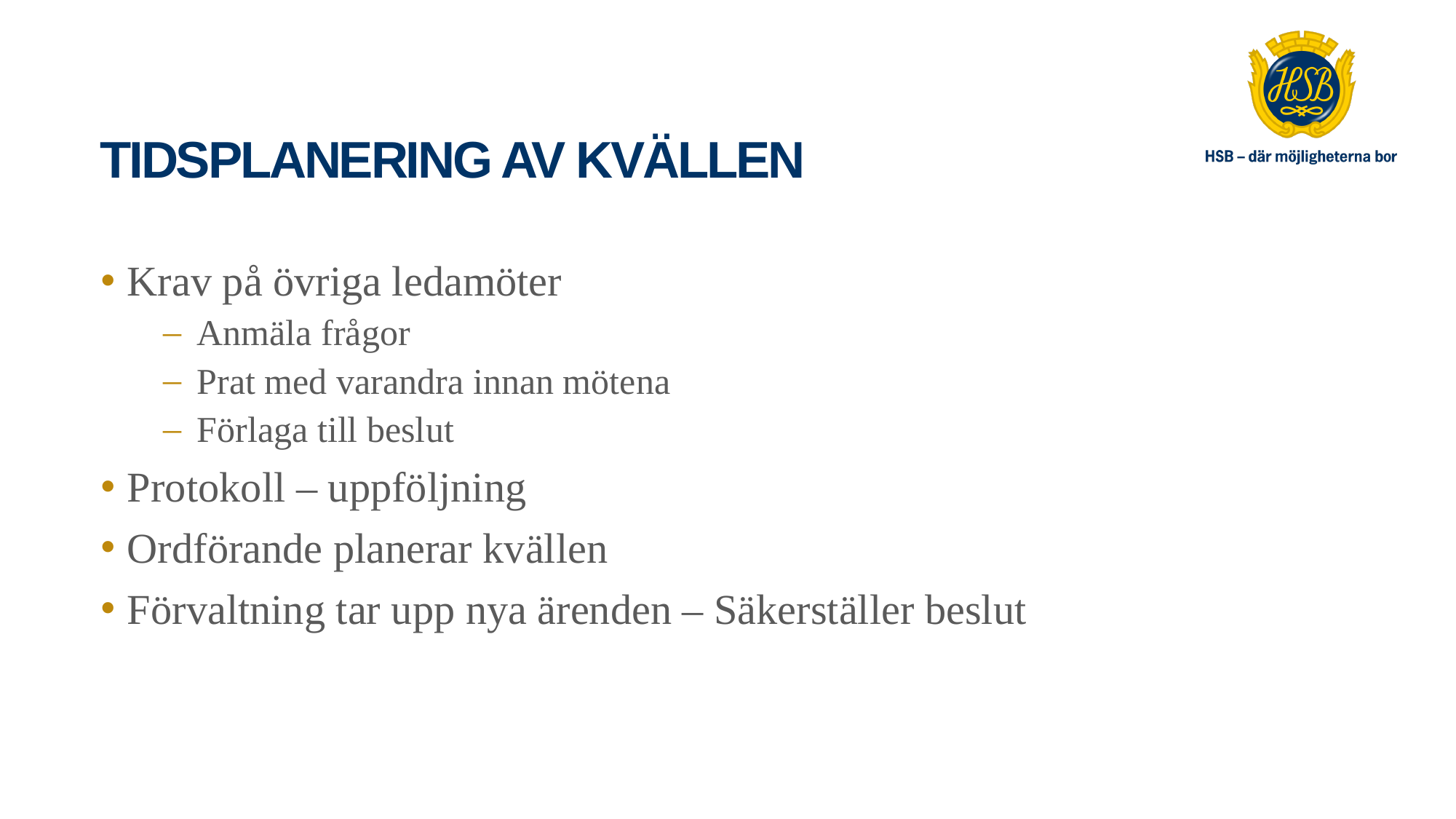

# Tidsplanering av kvällen
Krav på övriga ledamöter
Anmäla frågor
Prat med varandra innan mötena
Förlaga till beslut
Protokoll – uppföljning
Ordförande planerar kvällen
Förvaltning tar upp nya ärenden – Säkerställer beslut